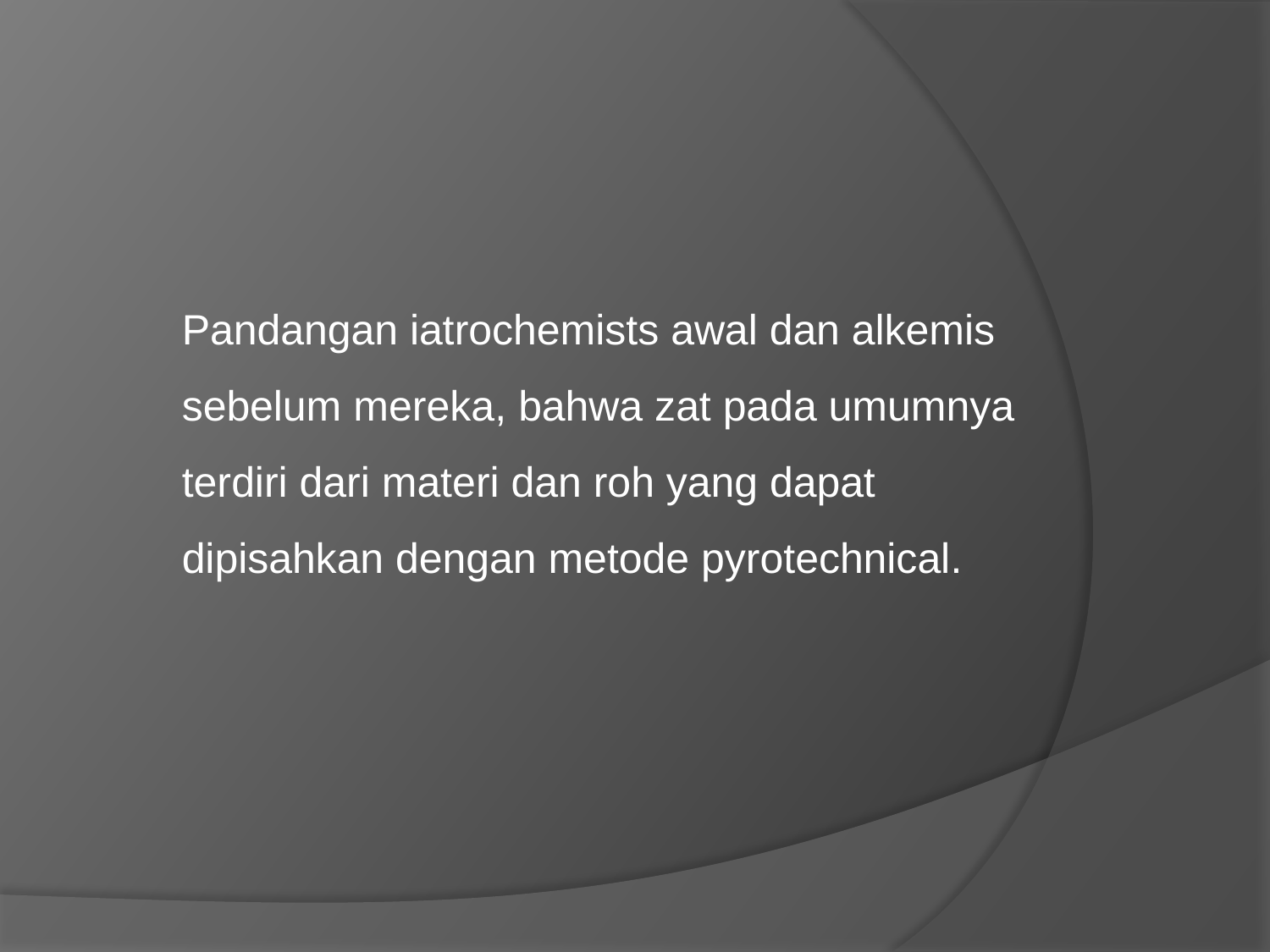

Pandangan iatrochemists awal dan alkemis sebelum mereka, bahwa zat pada umumnya terdiri dari materi dan roh yang dapat dipisahkan dengan metode pyrotechnical.